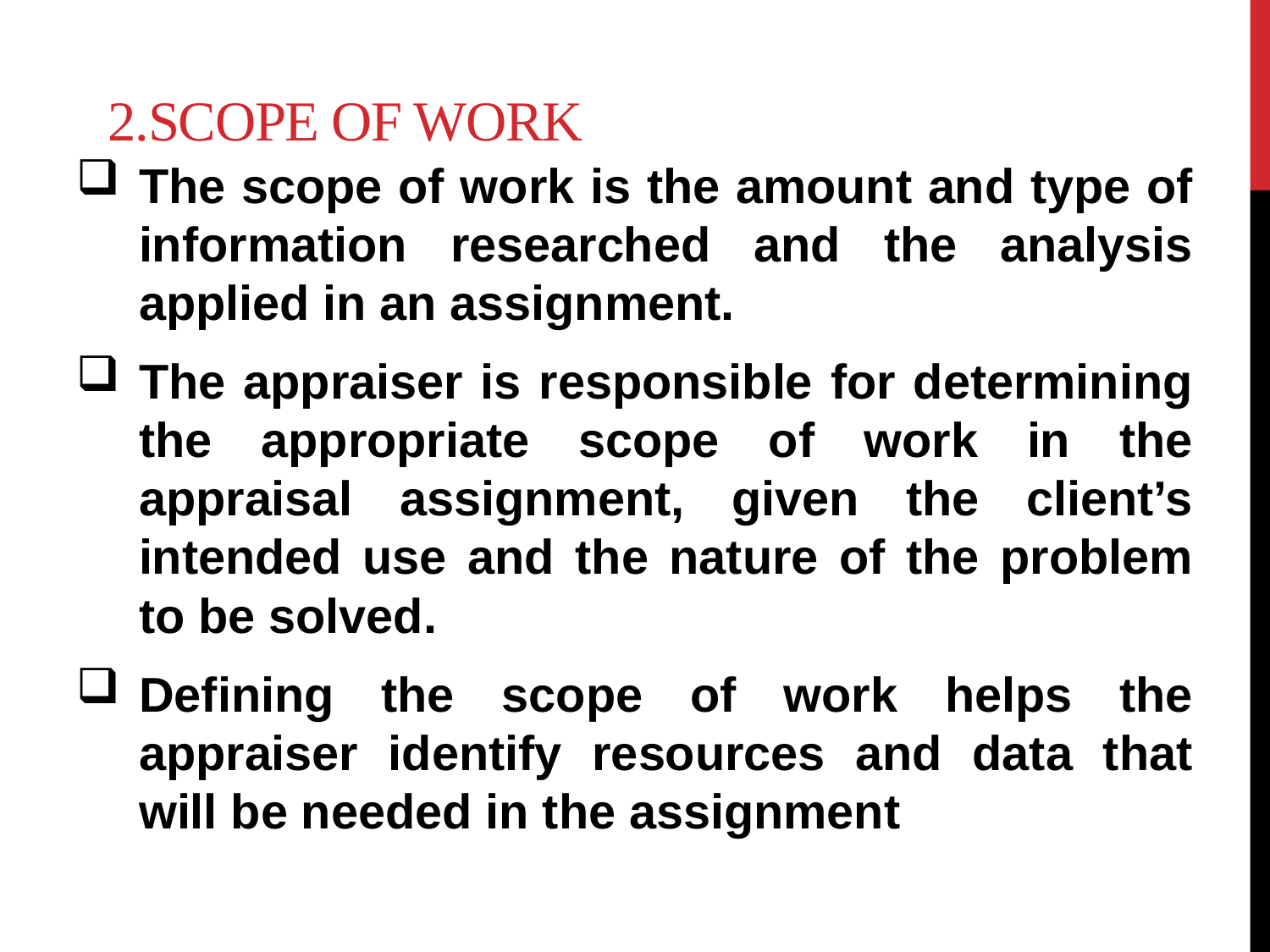

# 2.SCOPE OF WORK
The scope of work is the amount and type of information researched and the analysis applied in an assignment.
The appraiser is responsible for determining the appropriate scope of work in the appraisal assignment, given the client’s intended use and the nature of the problem to be solved.
Defining the scope of work helps the appraiser identify resources and data that will be needed in the assignment